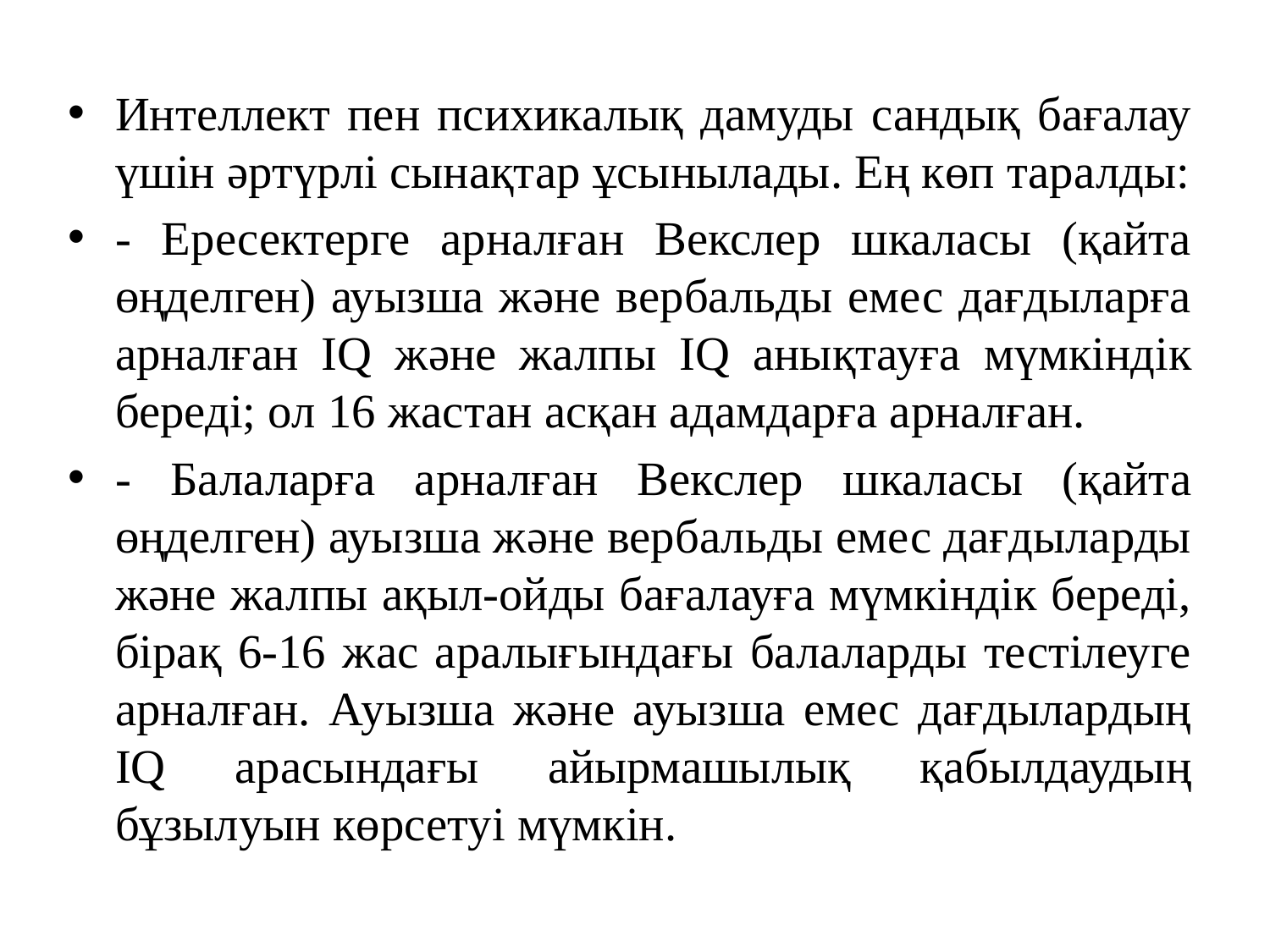

Интеллект пен психикалық дамуды сандық бағалау үшін әртүрлі сынақтар ұсынылады. Ең көп таралды:
- Ересектерге арналған Векслер шкаласы (қайта өңделген) ауызша және вербальды емес дағдыларға арналған IQ және жалпы IQ анықтауға мүмкіндік береді; ол 16 жастан асқан адамдарға арналған.
- Балаларға арналған Векслер шкаласы (қайта өңделген) ауызша және вербальды емес дағдыларды және жалпы ақыл-ойды бағалауға мүмкіндік береді, бірақ 6-16 жас аралығындағы балаларды тестілеуге арналған. Ауызша және ауызша емес дағдылардың IQ арасындағы айырмашылық қабылдаудың бұзылуын көрсетуі мүмкін.